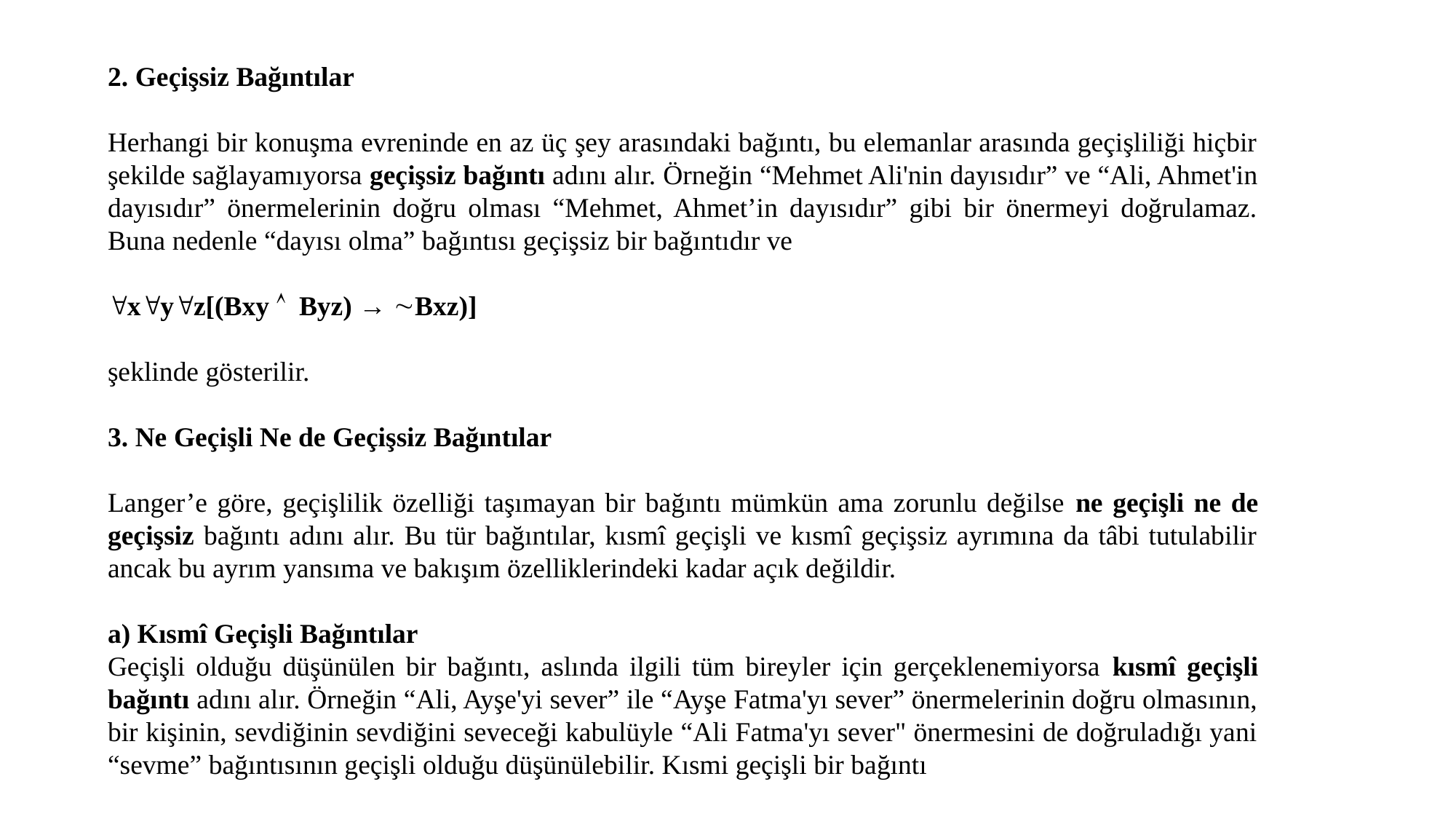

2. Geçişsiz Bağıntılar

Herhangi bir konuşma evreninde en az üç şey arasındaki bağıntı, bu elemanlar arasında geçişliliği hiçbir şekilde sağlayamıyorsa geçişsiz bağıntı adını alır. Örneğin “Mehmet Ali'nin dayısıdır” ve “Ali, Ahmet'in dayısıdır” önermelerinin doğru olması “Mehmet, Ahmet’in dayısıdır” gibi bir önermeyi doğrulamaz. Buna nedenle “dayısı olma” bağıntısı geçişsiz bir bağıntıdır ve

∀x∀y∀z[(Bxy ∧ Byz) → ∼Bxz)]

şeklinde gösterilir.

3. Ne Geçişli Ne de Geçişsiz Bağıntılar

Langer’e göre, geçişlilik özelliği taşımayan bir bağıntı mümkün ama zorunlu değilse ne geçişli ne de geçişsiz bağıntı adını alır. Bu tür bağıntılar, kısmî geçişli ve kısmî geçişsiz ayrımına da tâbi tutulabilir ancak bu ayrım yansıma ve bakışım özelliklerindeki kadar açık değildir.

a) Kısmî Geçişli Bağıntılar
Geçişli olduğu düşünülen bir bağıntı, aslında ilgili tüm bireyler için gerçeklenemiyorsa kısmî geçişli bağıntı adını alır. Örneğin “Ali, Ayşe'yi sever” ile “Ayşe Fatma'yı sever” önermelerinin doğru olmasının, bir kişinin, sevdiğinin sevdiğini seveceği kabulüyle “Ali Fatma'yı sever" önermesini de doğruladığı yani “sevme” bağıntısının geçişli olduğu düşünülebilir. Kısmi geçişli bir bağıntı